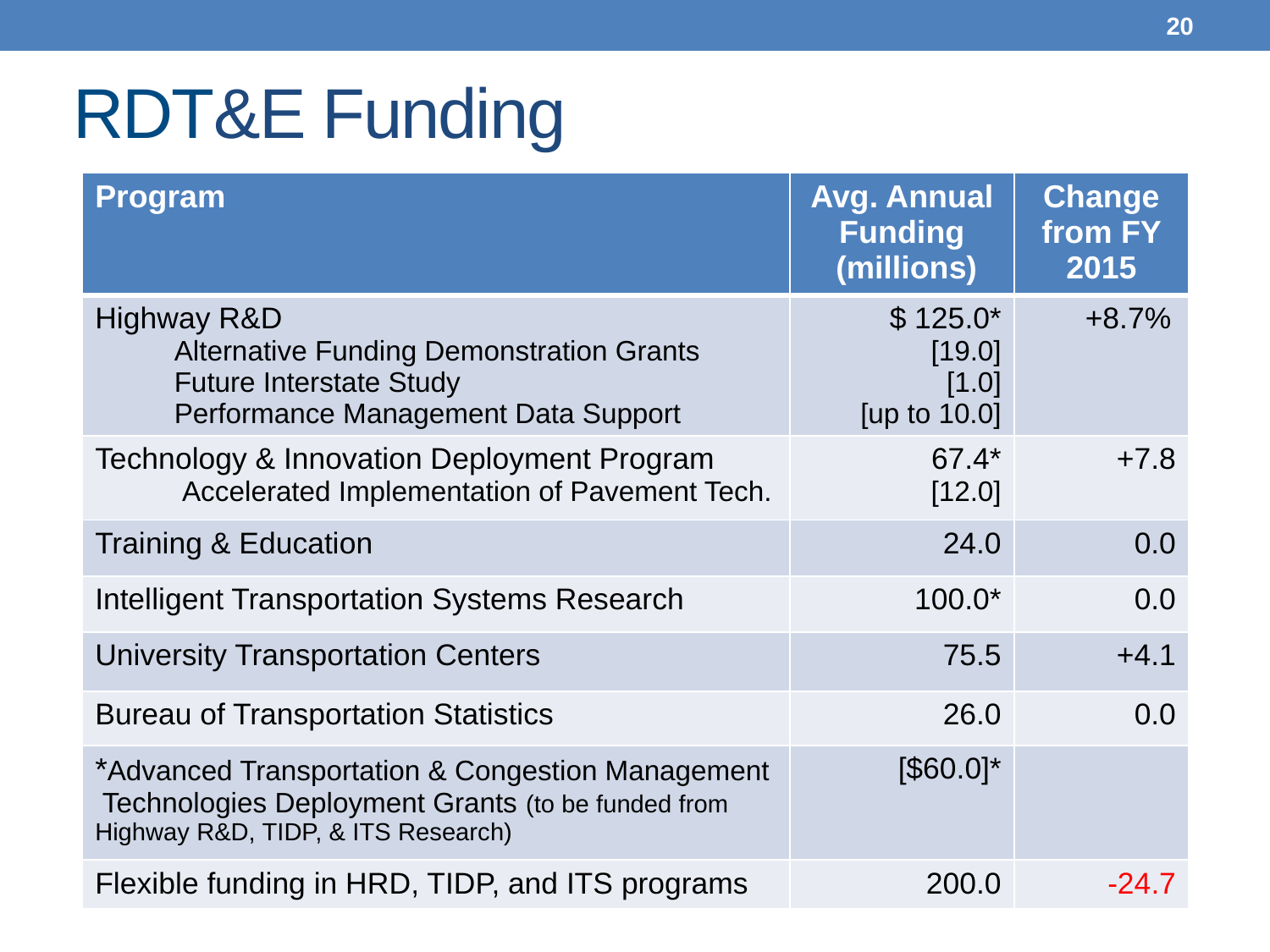

20
# RDT&E Funding
| Program | Avg. Annual Funding (millions) | Change from FY 2015 |
| --- | --- | --- |
| Highway R&D Alternative Funding Demonstration Grants Future Interstate Study Performance Management Data Support | $ 125.0\* [19.0] [1.0] [up to 10.0] | +8.7% |
| Technology & Innovation Deployment Program Accelerated Implementation of Pavement Tech. | 67.4\* [12.0] | +7.8 |
| Training & Education | 24.0 | 0.0 |
| Intelligent Transportation Systems Research | 100.0\* | 0.0 |
| University Transportation Centers | 75.5 | +4.1 |
| Bureau of Transportation Statistics | 26.0 | 0.0 |
| \*Advanced Transportation & Congestion Management Technologies Deployment Grants (to be funded from Highway R&D, TIDP, & ITS Research) | [$60.0]\* |  |
| Flexible funding in HRD, TIDP, and ITS programs | 200.0 | -24.7 |